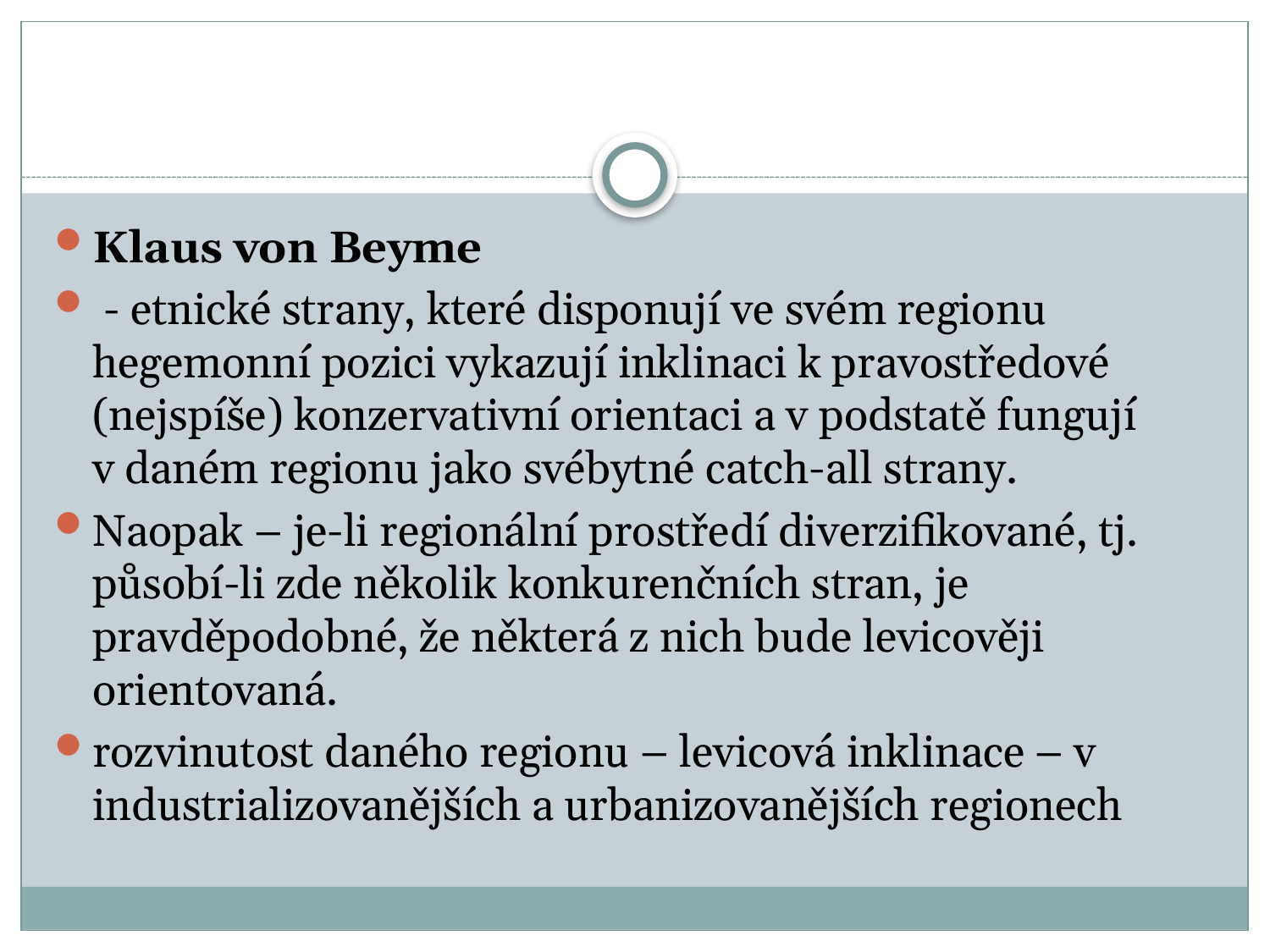

#
Klaus von Beyme
 - etnické strany, které disponují ve svém regionu hegemonní pozici vykazují inklinaci k pravostředové (nejspíše) konzervativní orientaci a v podstatě fungují v daném regionu jako svébytné catch-all strany.
Naopak – je-li regionální prostředí diverzifikované, tj. působí-li zde několik konkurenčních stran, je pravděpodobné, že některá z nich bude levicověji orientovaná.
rozvinutost daného regionu – levicová inklinace – v industrializovanějších a urbanizovanějších regionech